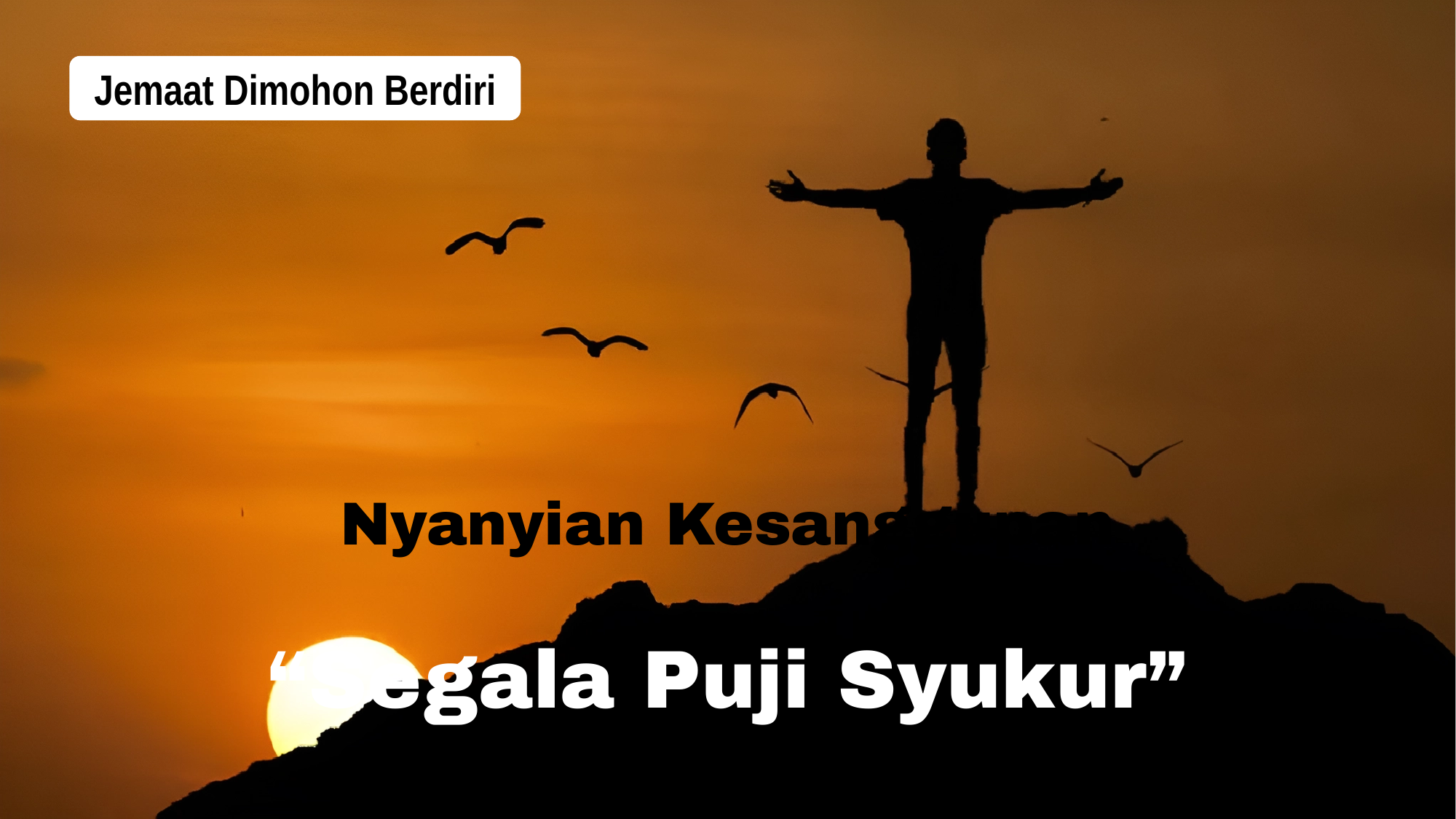

Jemaat Dimohon Berdiri
Nyanyian Kesanggupan
“Segala Puji Syukur”